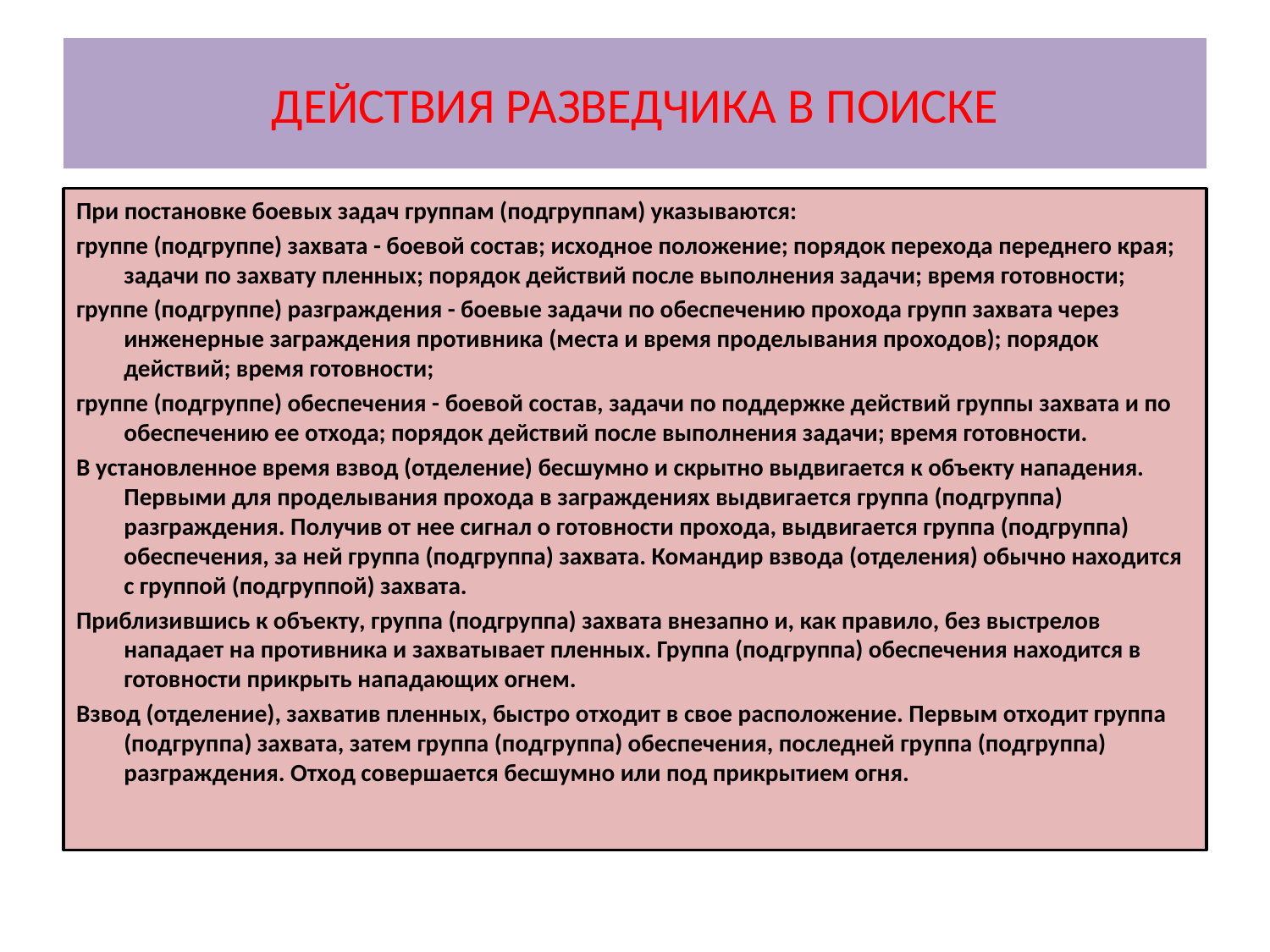

# ДЕЙСТВИЯ РАЗВЕДЧИКА В ПОИСКЕ
При постановке боевых задач группам (подгруппам) указываются:
группе (подгруппе) захвата - боевой состав; исходное положение; порядок перехода переднего края; задачи по захвату пленных; порядок действий после выполнения задачи; время готовности;
группе (подгруппе) разграждения - боевые задачи по обеспечению прохода групп захвата через инженерные заграждения противника (места и время проделывания проходов); порядок действий; время готовности;
группе (подгруппе) обеспечения - боевой состав, задачи по поддержке действий группы захвата и по обеспечению ее отхода; порядок действий после выполнения задачи; время готовности.
В установленное время взвод (отделение) бесшумно и скрытно выдвигается к объекту нападения. Первыми для проделывания прохода в заграждениях выдвигается группа (подгруппа) разграждения. Получив от нее сигнал о готовности прохода, выдвигается группа (подгруппа) обеспечения, за ней группа (подгруппа) захвата. Командир взвода (отделения) обычно находится с группой (подгруппой) захвата.
Приблизившись к объекту, группа (подгруппа) захвата внезапно и, как правило, без выстрелов нападает на противника и захватывает пленных. Группа (подгруппа) обеспечения находится в готовности прикрыть нападающих огнем.
Взвод (отделение), захватив пленных, быстро отходит в свое расположение. Первым отходит группа (подгруппа) захвата, затем группа (подгруппа) обеспечения, последней группа (подгруппа) разграждения. Отход совершается бесшумно или под прикрытием огня.